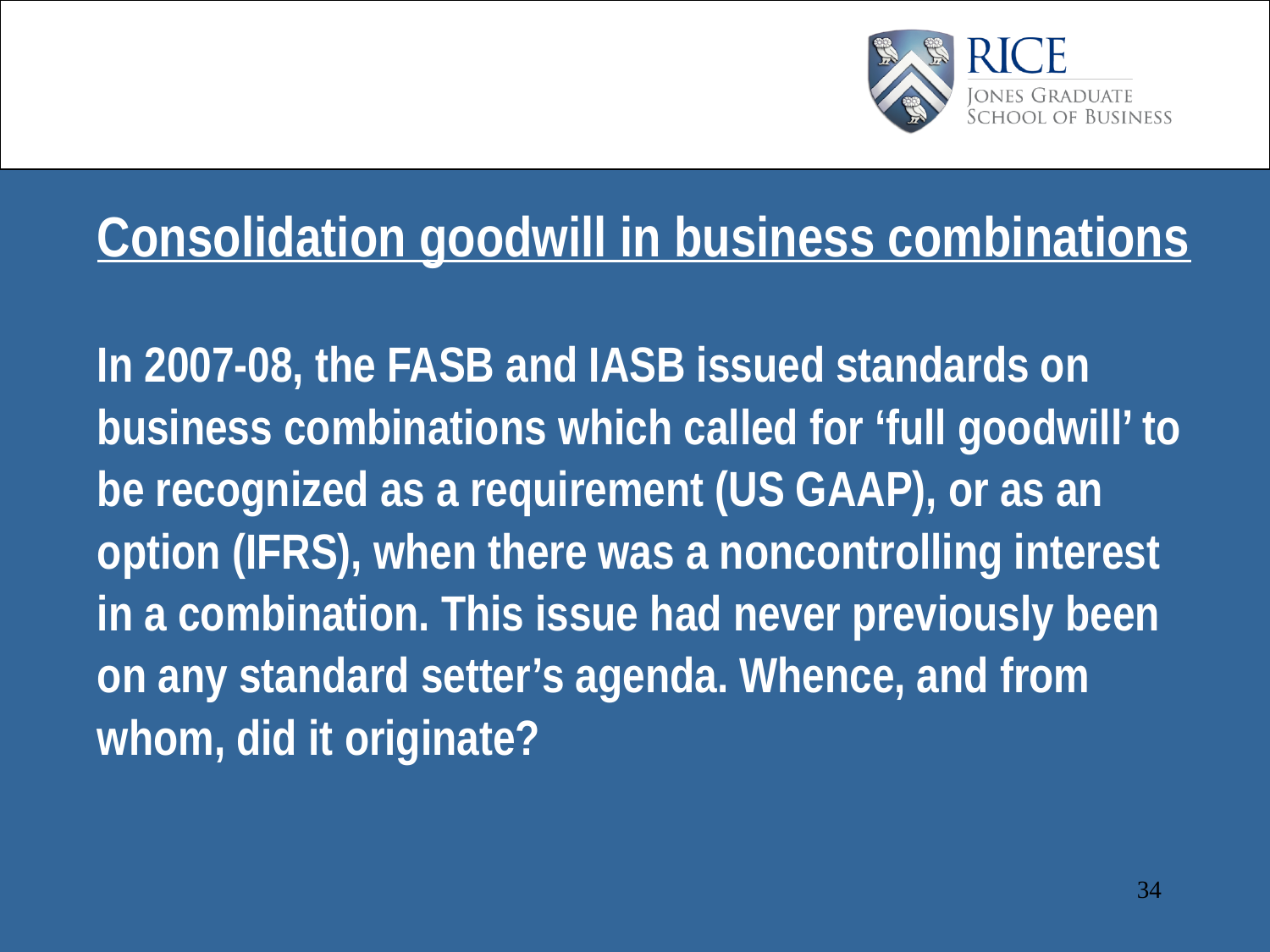

Consolidation goodwill in business combinations

In 2007-08, the FASB and IASB issued standards on business combinations which called for ‘full goodwill’ to be recognized as a requirement (US GAAP), or as an option (IFRS), when there was a noncontrolling interest in a combination. This issue had never previously been on any standard setter’s agenda. Whence, and from whom, did it originate?

34